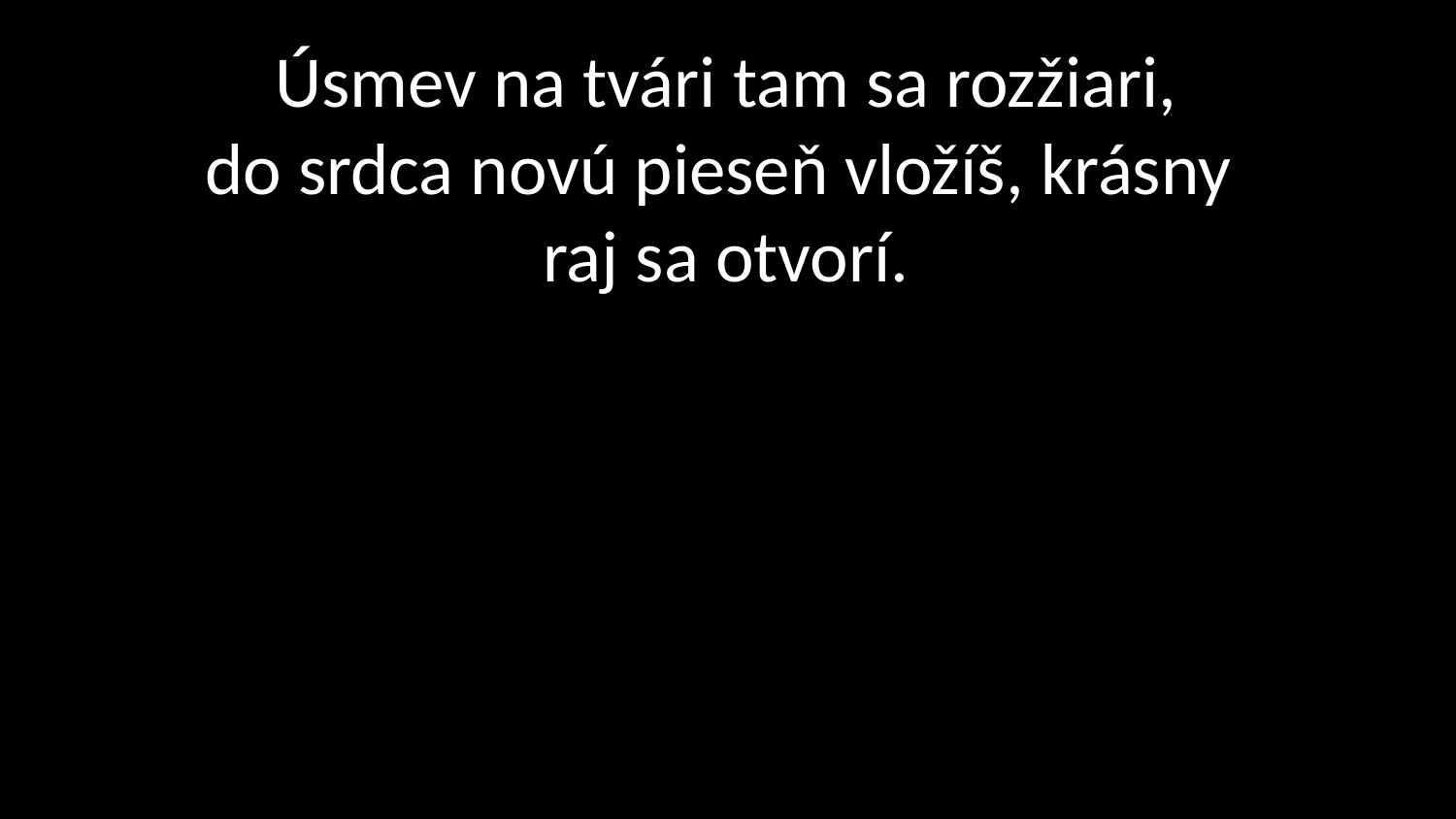

# Úsmev na tvári tam sa rozžiari, do srdca novú pieseň vložíš, krásny raj sa otvorí.